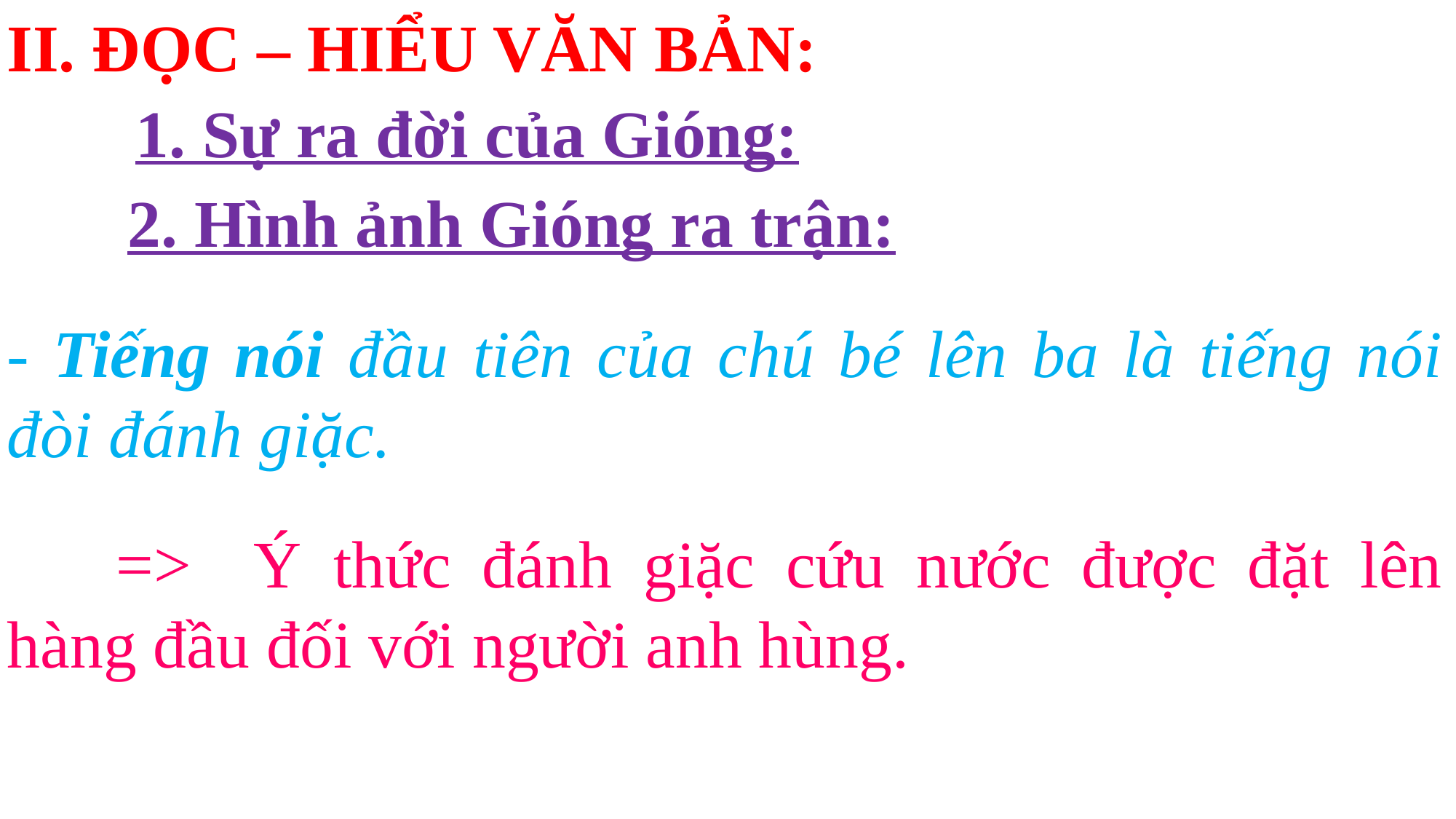

II. ĐỌC – HIỂU VĂN BẢN:
1. Sự ra đời của Gióng:
2. Hình ảnh Gióng ra trận:
- Tiếng nói đầu tiên của chú bé lên ba là tiếng nói đòi đánh giặc.
	=>  Ý thức đánh giặc cứu nước được đặt lên hàng đầu đối với người anh hùng.